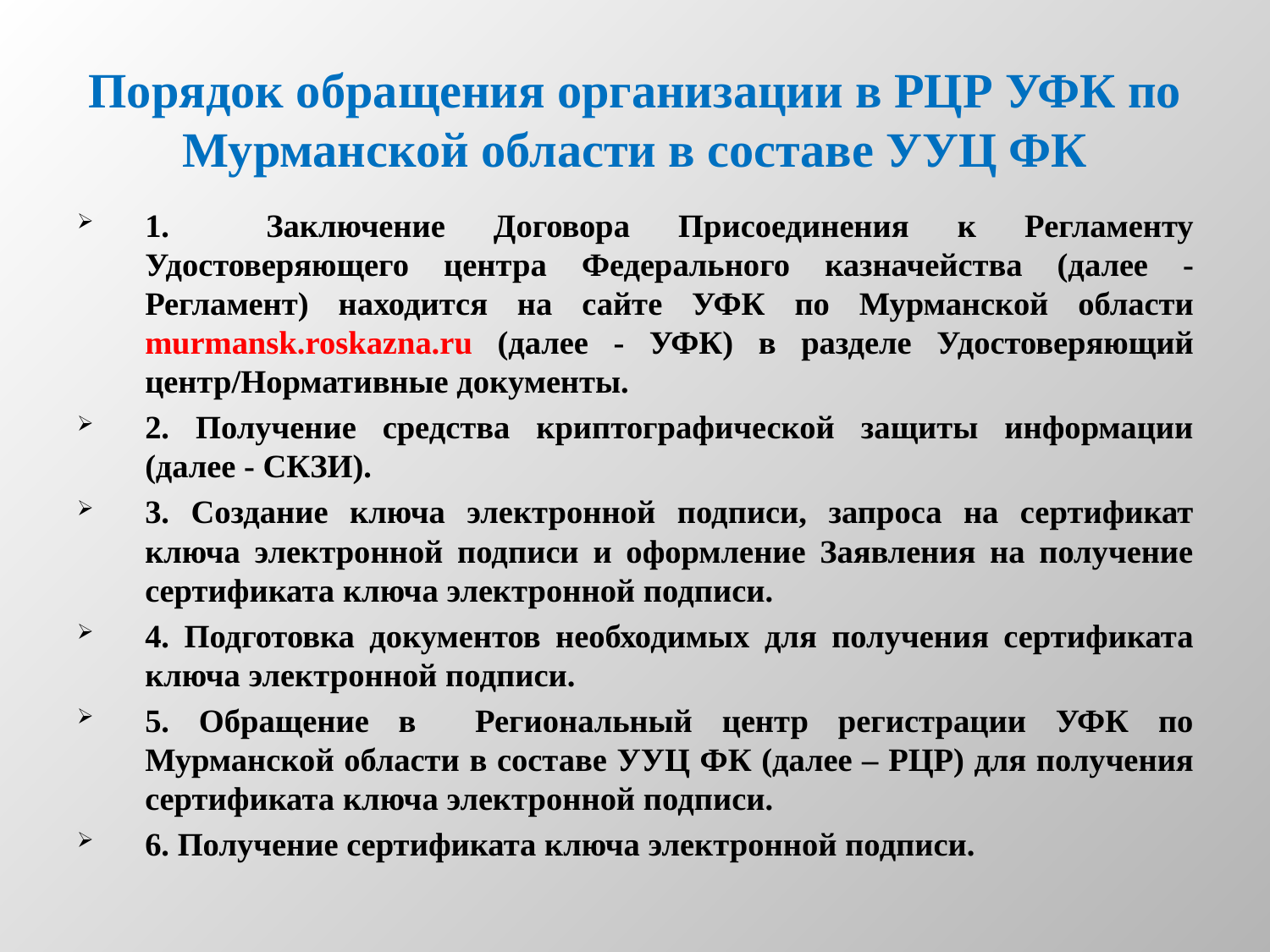

# Порядок обращения организации в РЦР УФК по Мурманской области в составе УУЦ ФК
1.  Заключение Договора Присоединения к Регламенту Удостоверяющего центра Федерального казначейства (далее - Регламент) находится на сайте УФК по Мурманской области murmansk.roskazna.ru (далее - УФК) в разделе Удостоверяющий центр/Нормативные документы.
2. Получение средства криптографической защиты информации (далее - СКЗИ).
3. Создание ключа электронной подписи, запроса на сертификат ключа электронной подписи и оформление Заявления на получение сертификата ключа электронной подписи.
4. Подготовка документов необходимых для получения сертификата ключа электронной подписи.
5. Обращение в  Региональный центр регистрации УФК по Мурманской области в составе УУЦ ФК (далее – РЦР) для получения сертификата ключа электронной подписи.
6. Получение сертификата ключа электронной подписи.